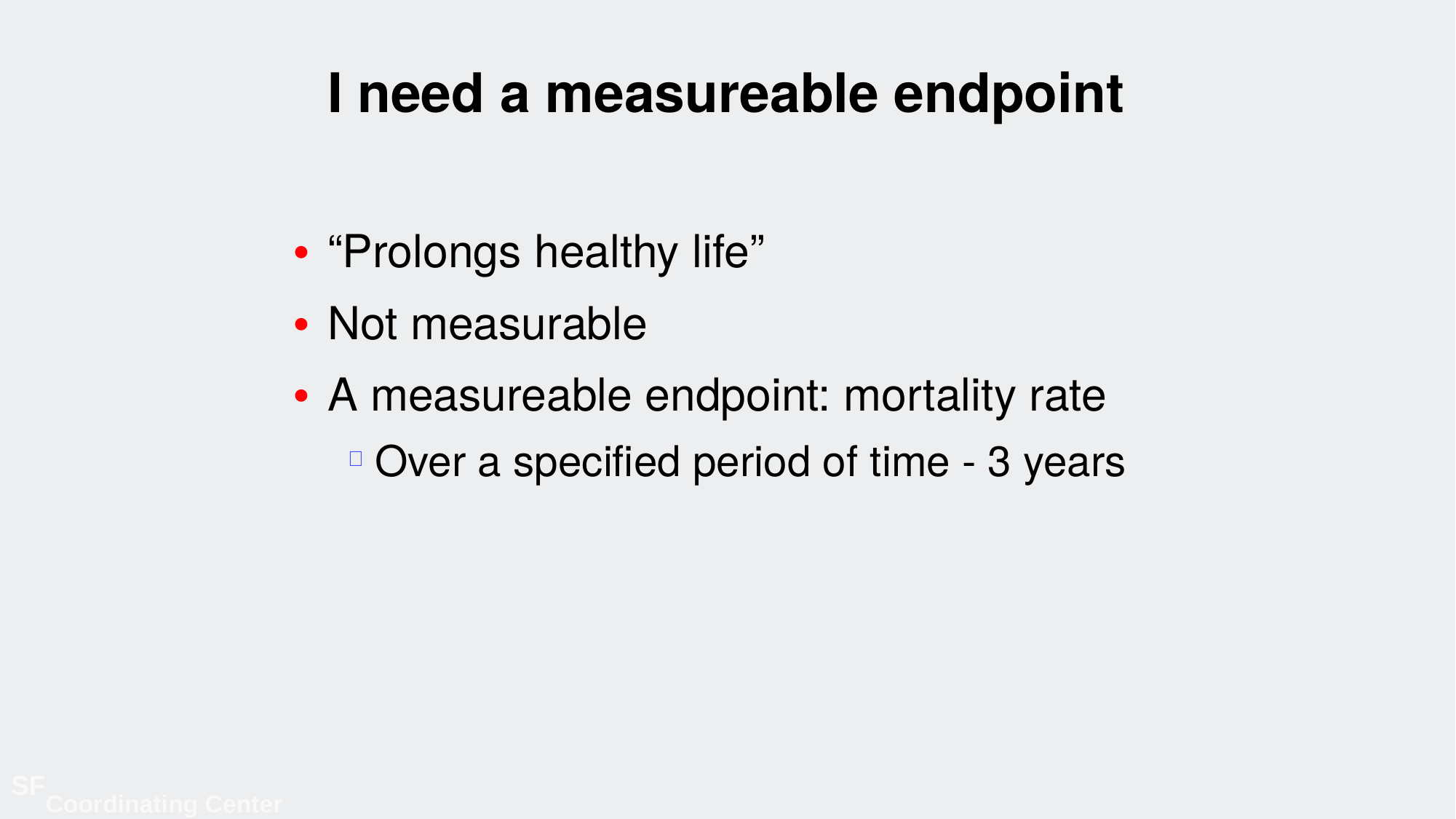

# I need a measureable endpoint
“Prolongs healthy life”
Not measurable
A measureable endpoint: mortality rate
Over a specified period of time - 3 years